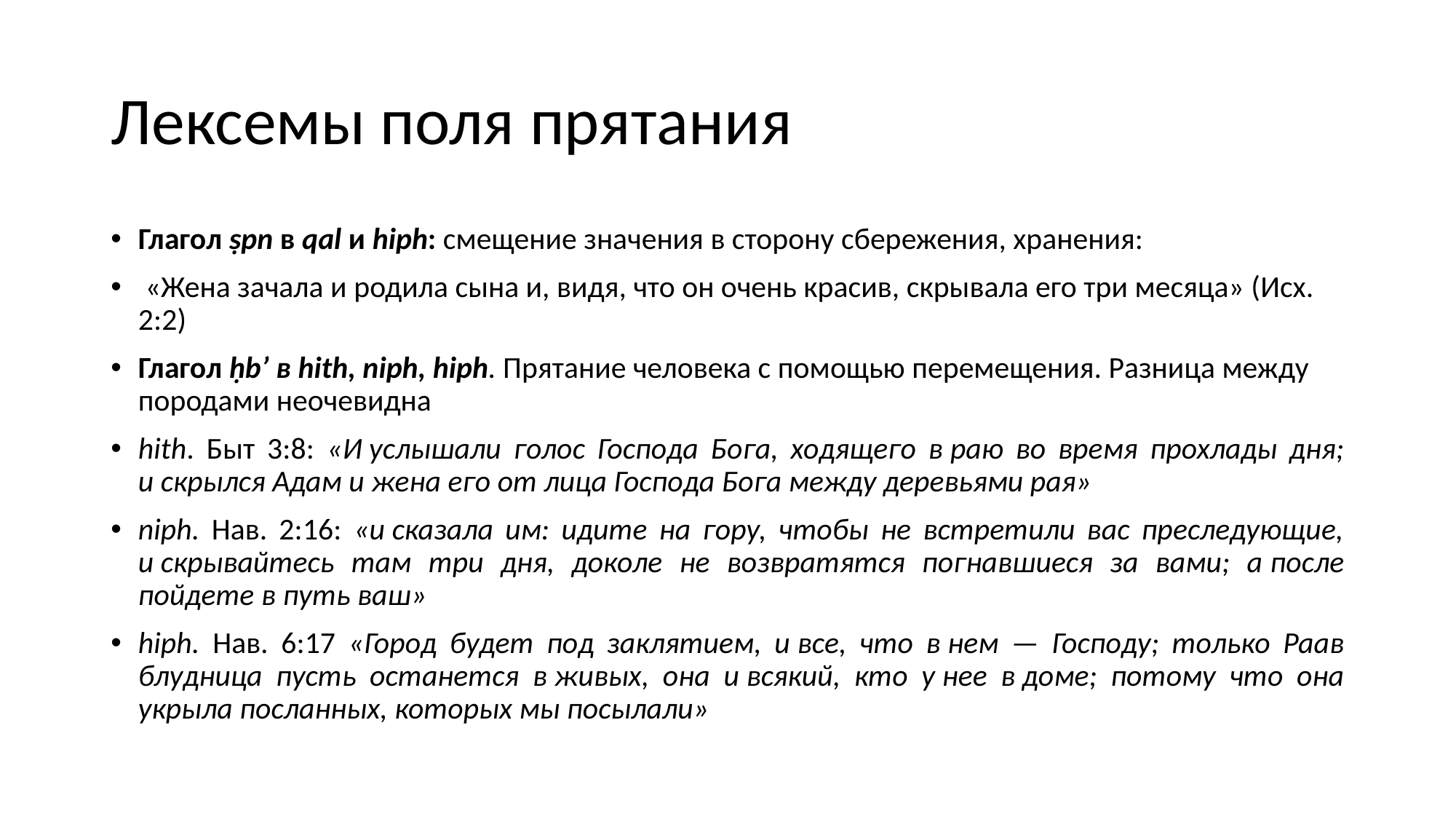

# Лексемы поля прятания
Глагол ṣpn в qal и hiph: смещение значения в сторону сбережения, хранения:
 «Жена зачала и родила сына и, видя, что он очень красив, скрывала его три месяца» (Исх. 2:2)
Глагол ḥb’ в hith, niph, hiph. Прятание человека с помощью перемещения. Разница между породами неочевидна
hith. Быт 3:8: «И услышали голос Господа Бога, ходящего в раю во время прохлады дня; и скрылся Адам и жена его от лица Господа Бога между деревьями рая»
niph. Нав. 2:16: «и сказала им: идите на гору, чтобы не встретили вас преследующие, и скрывайтесь там три дня, доколе не возвратятся погнавшиеся за вами; а после пойдете в путь ваш»
hiph. Нав. 6:17 «Город будет под заклятием, и все, что в нем — Господу; только Раав блудница пусть останется в живых, она и всякий, кто у нее в доме; потому что она укрыла посланных, которых мы посылали»